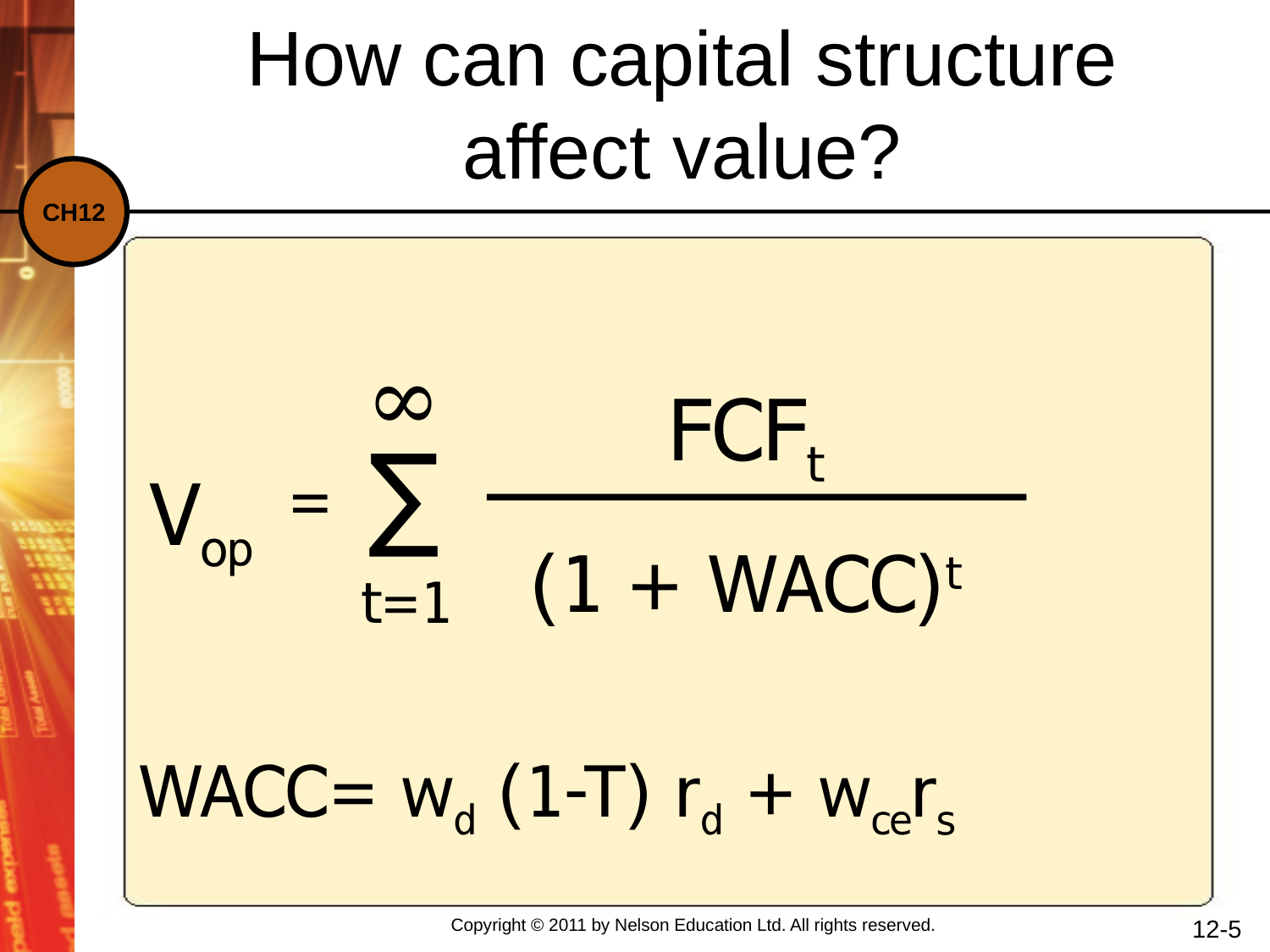

How can capital structure affect value?
∞
FCFt
∑
Vop
=

(1 + WACC)t
t=1
WACC= wd (1-T) rd + wcers
12-5
Copyright © 2011 by Nelson Education Ltd. All rights reserved.